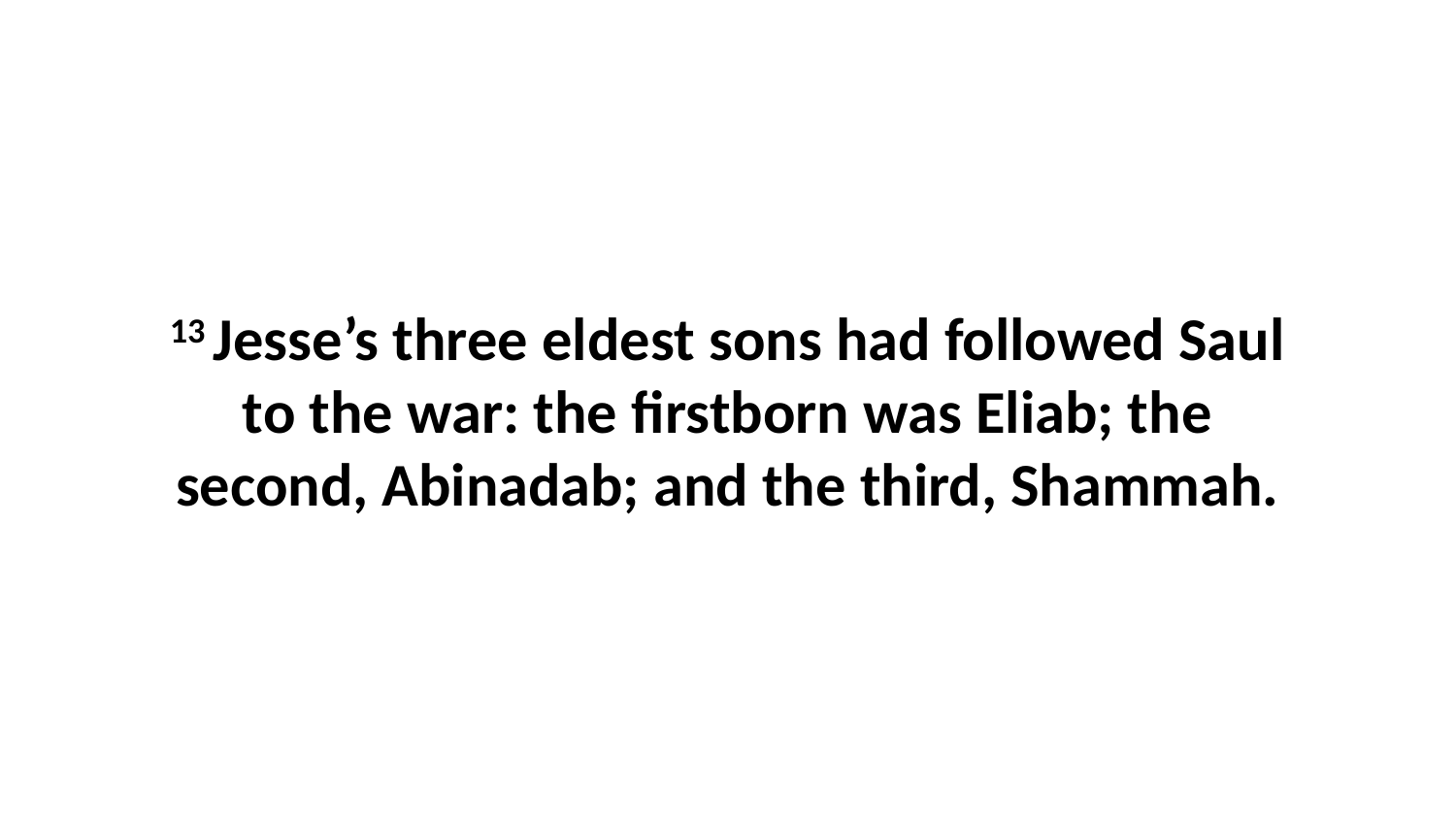

13 Jesse’s three eldest sons had followed Saul to the war: the firstborn was Eliab; the second, Abinadab; and the third, Shammah.